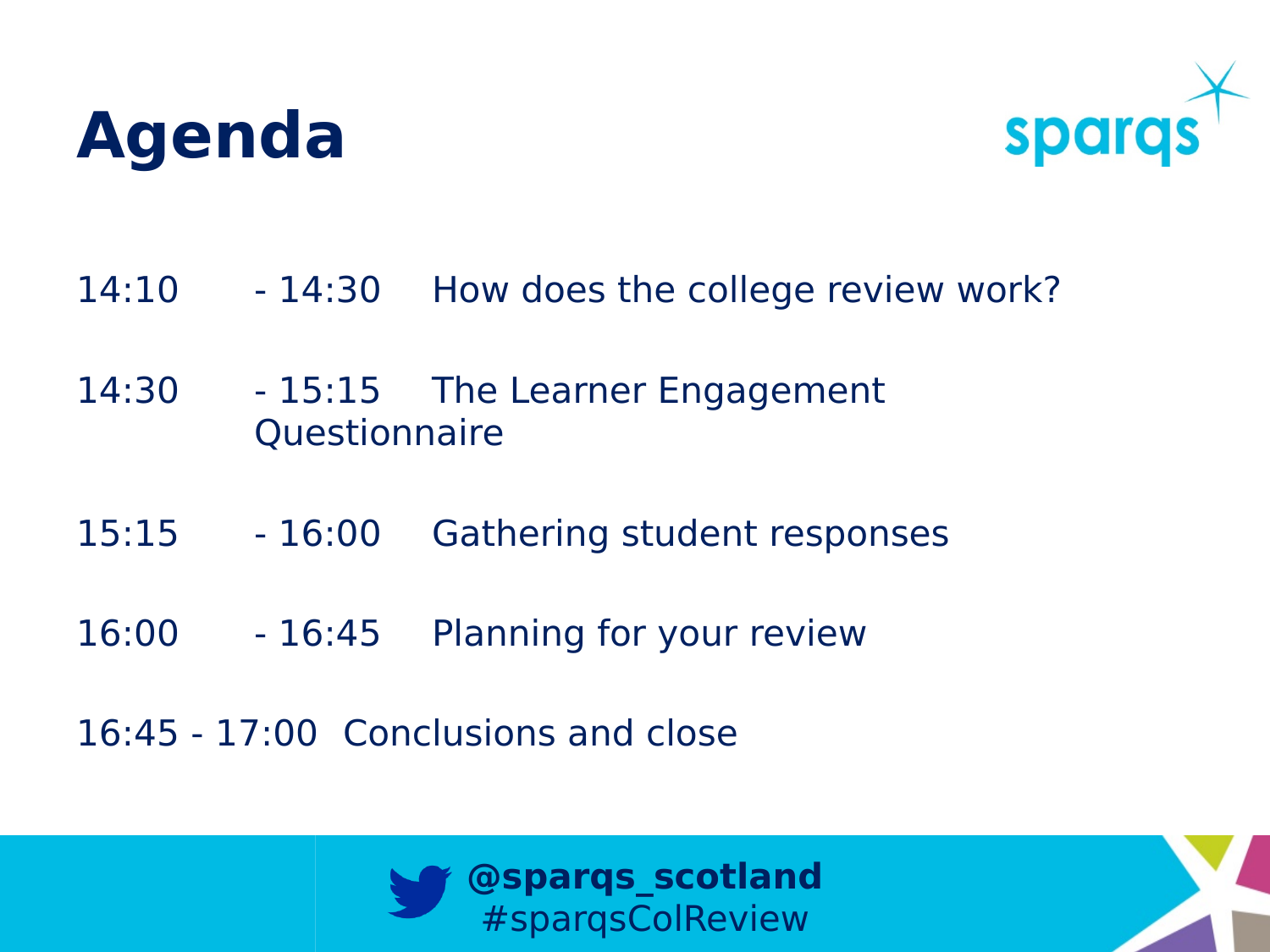

# Agenda

14:10	- 14:30	How does the college review work?

14:30	- 15:15	The Learner Engagement 					Questionnaire

15:15	- 16:00	Gathering student responses

16:00	- 16:45	Planning for your review

16:45 - 17:00	Conclusions and close